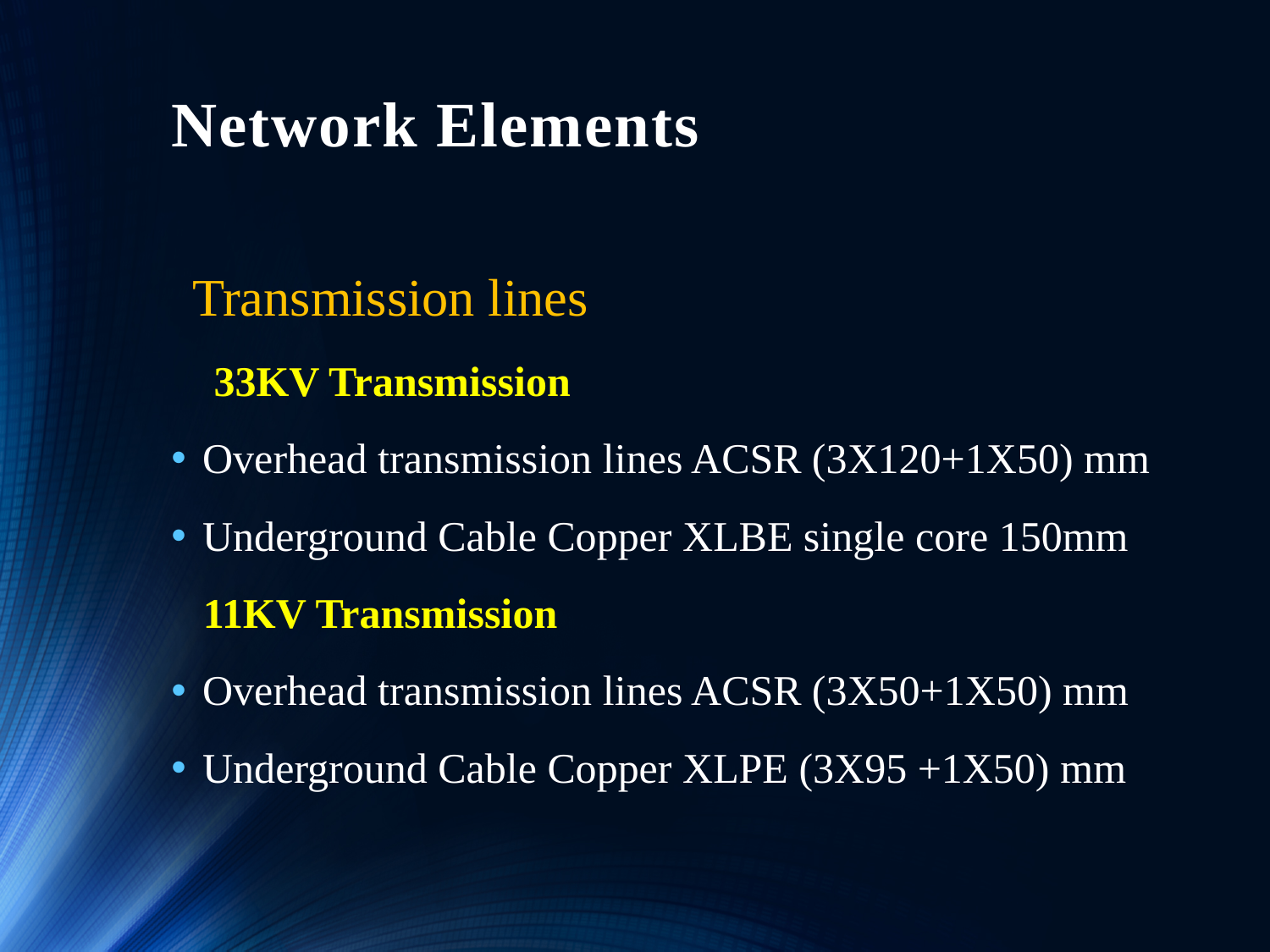

# Network Elements
  Transmission lines
    33KV Transmission
Overhead transmission lines ACSR (3X120+1X50) mm
Underground Cable Copper XLBE single core 150mm
   11KV Transmission
Overhead transmission lines ACSR (3X50+1X50) mm
Underground Cable Copper XLPE (3X95 +1X50) mm